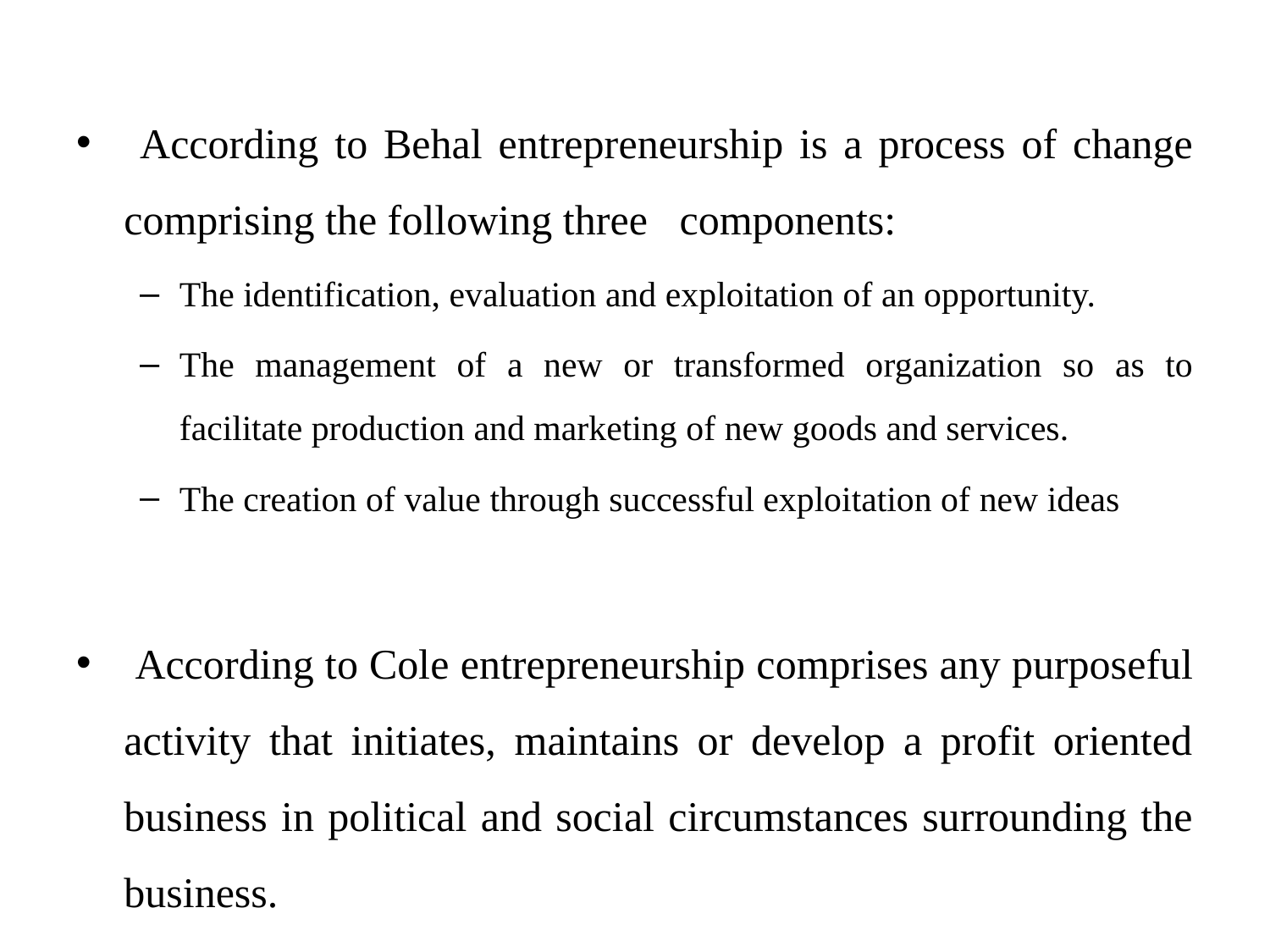

According to Behal entrepreneurship is a process of change comprising the following three   components:
The identification, evaluation and exploitation of an opportunity.
The management of a new or transformed organization so as to facilitate production and marketing of new goods and services.
The creation of value through successful exploitation of new ideas

 According to Cole entrepreneurship comprises any purposeful activity that initiates, maintains or develop a profit oriented business in political and social circumstances surrounding the business.